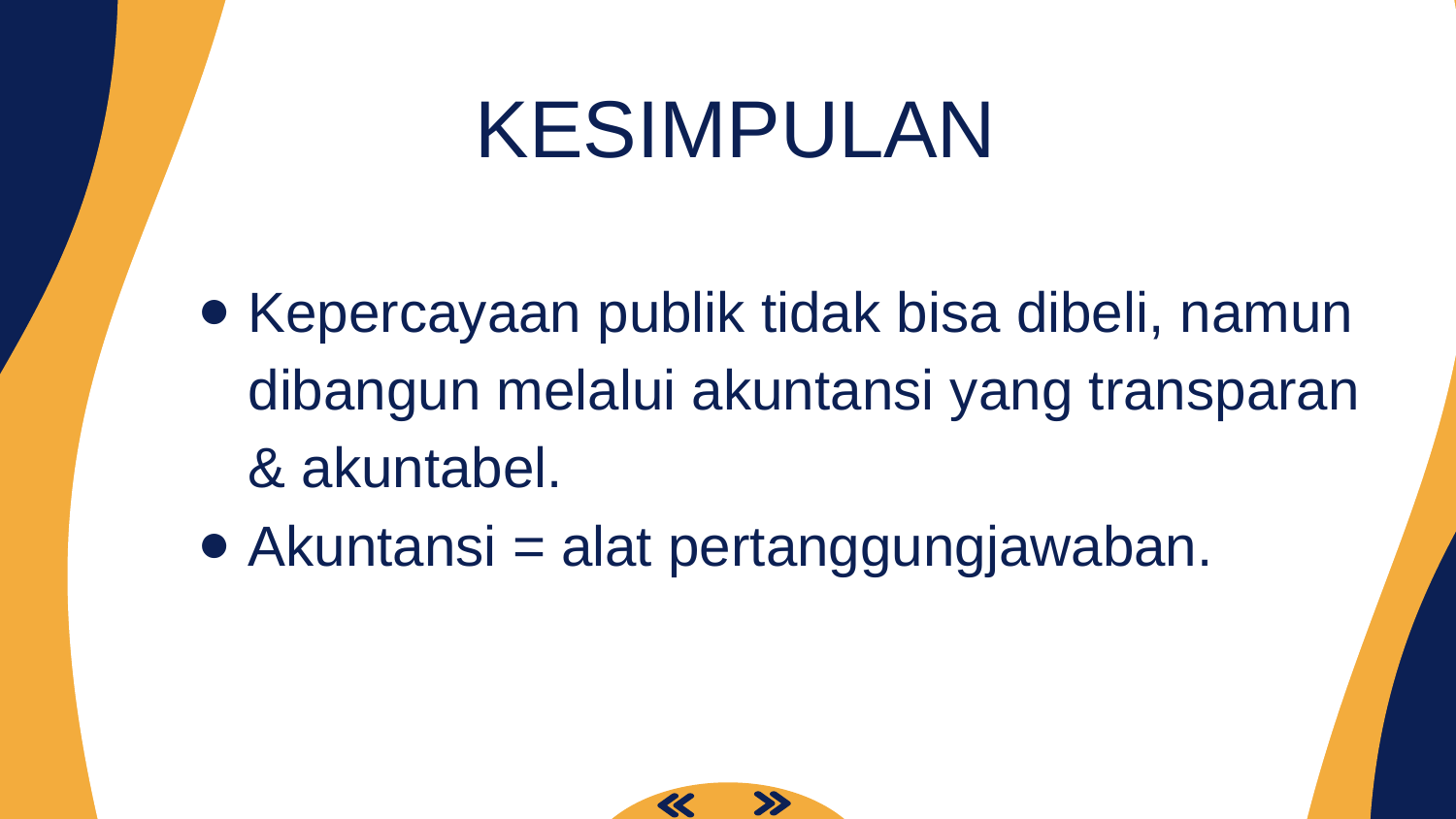

KESIMPULAN
Kepercayaan publik tidak bisa dibeli, namun dibangun melalui akuntansi yang transparan & akuntabel.
Akuntansi = alat pertanggungjawaban.